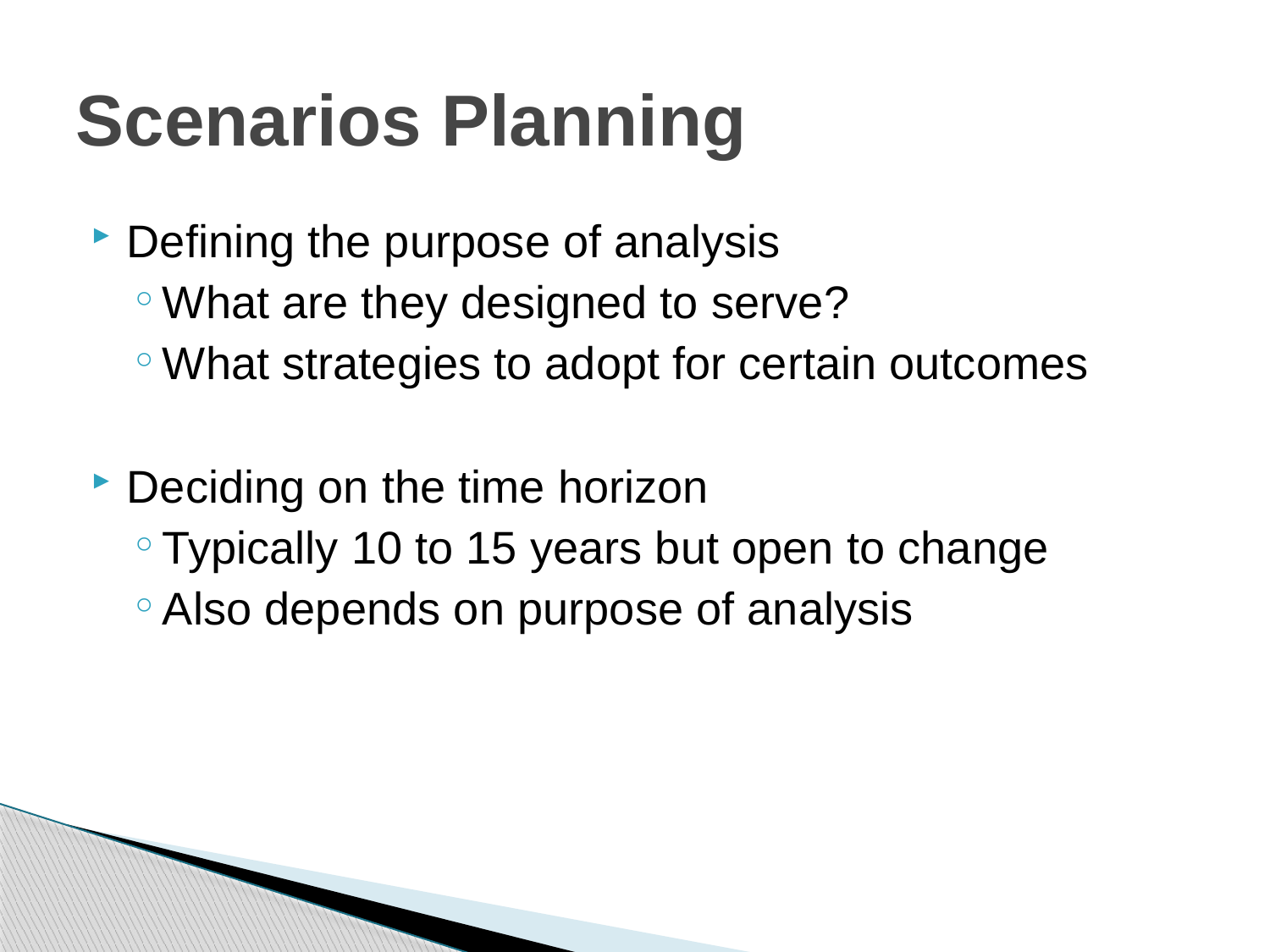

# Scenarios Planning
Defining the purpose of analysis
What are they designed to serve?
What strategies to adopt for certain outcomes

Deciding on the time horizon
Typically 10 to 15 years but open to change
Also depends on purpose of analysis